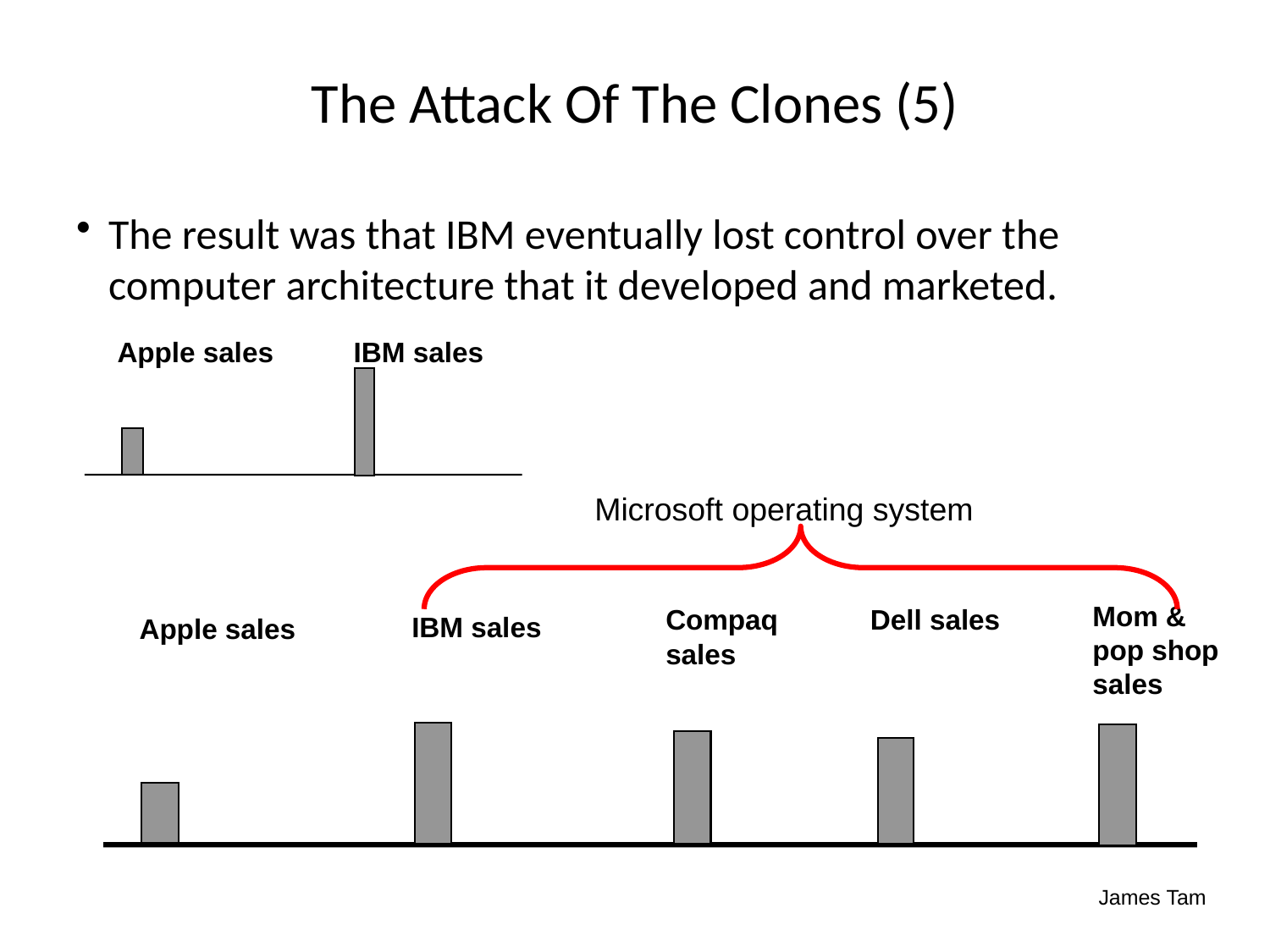

# The Attack Of The Clones (5)
The result was that IBM eventually lost control over the computer architecture that it developed and marketed.
Apple sales
IBM sales

Microsoft operating system
Mom & pop shop sales
Compaq sales
Dell sales
IBM sales
Apple sales